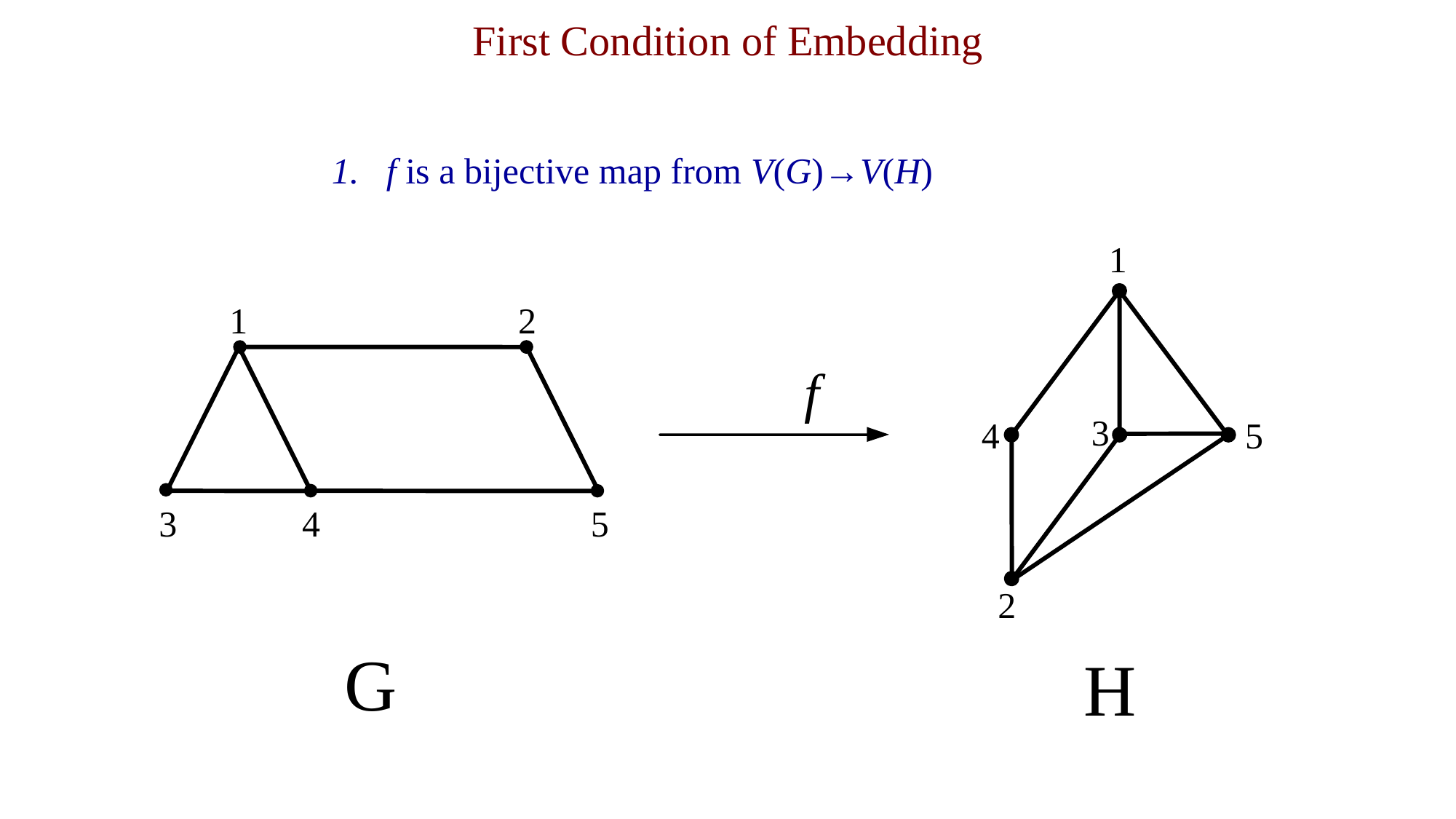

First Condition of Embedding
f is a bijective map from V(G)→V(H)
1

1
2

f
3
4
5

3
4
5
2
G
H